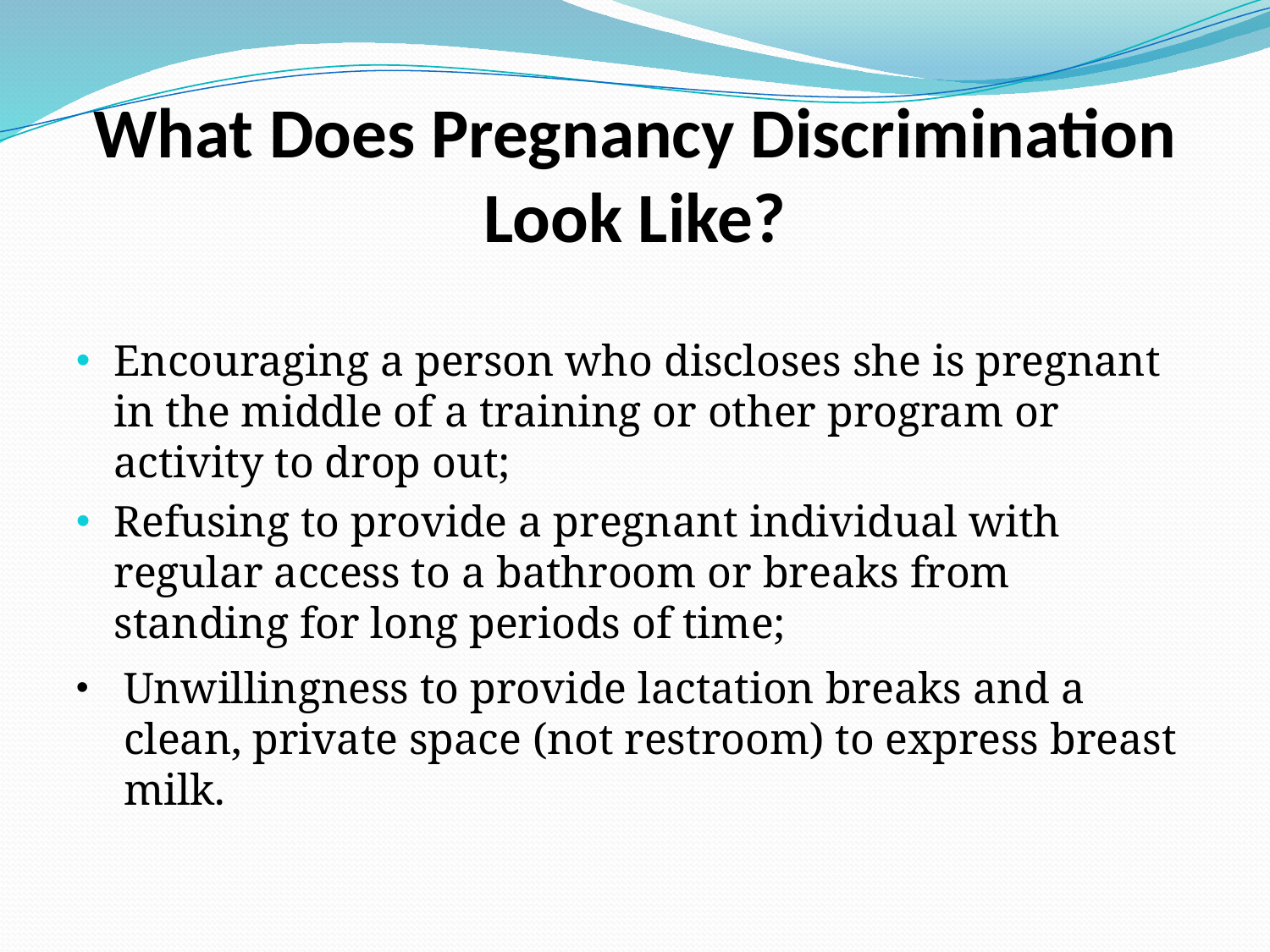

# What Does Pregnancy Discrimination Look Like?

Encouraging a person who discloses she is pregnant in the middle of a training or other program or activity to drop out;
Refusing to provide a pregnant individual with regular access to a bathroom or breaks from standing for long periods of time;
Unwillingness to provide lactation breaks and a clean, private space (not restroom) to express breast milk.